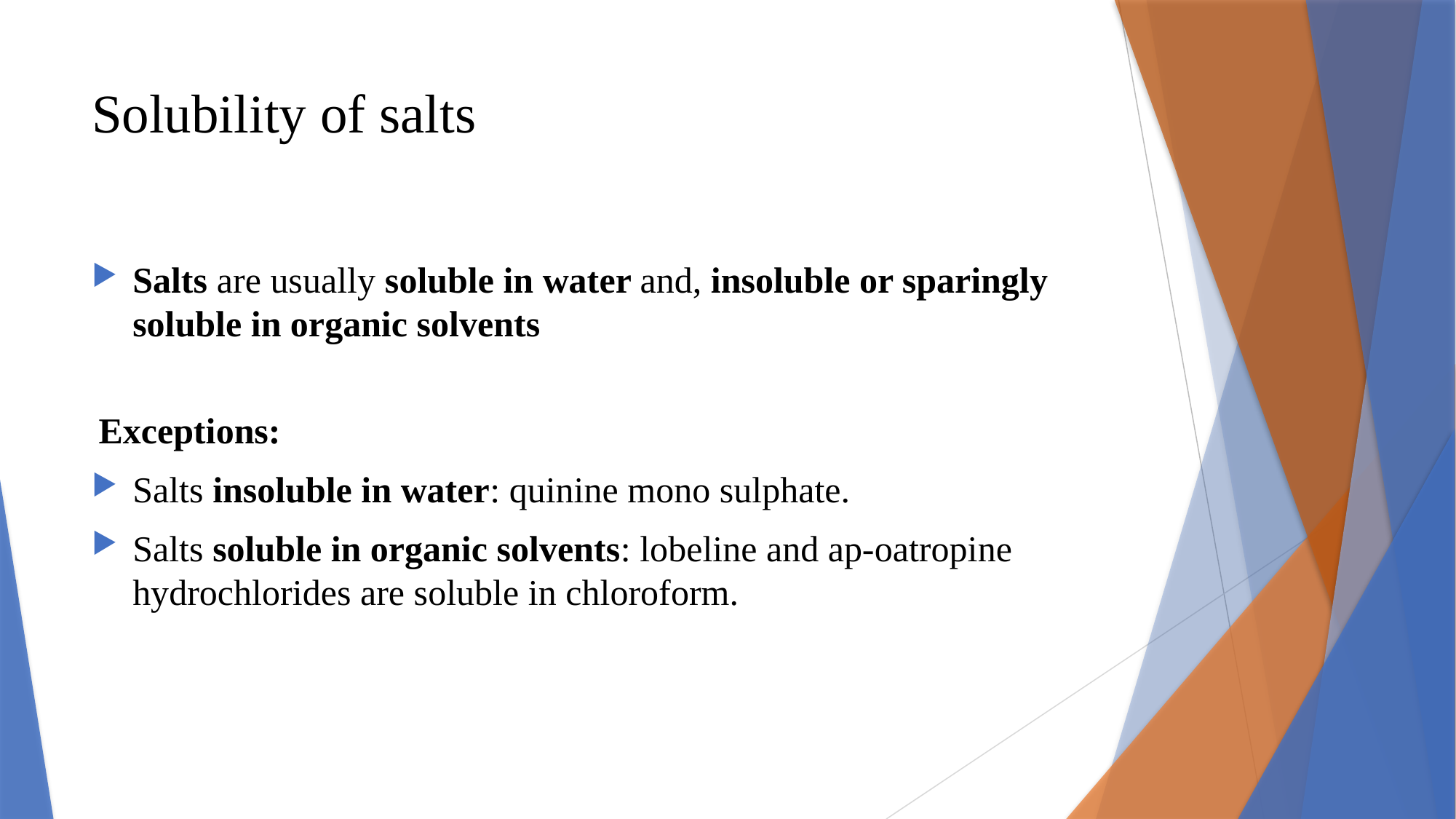

# Solubility of salts

Salts are usually soluble in water and, insoluble or sparingly soluble in organic solvents

 Exceptions:
Salts insoluble in water: quinine mono sulphate.
Salts soluble in organic solvents: lobeline and ap-oatropine hydrochlorides are soluble in chloroform.